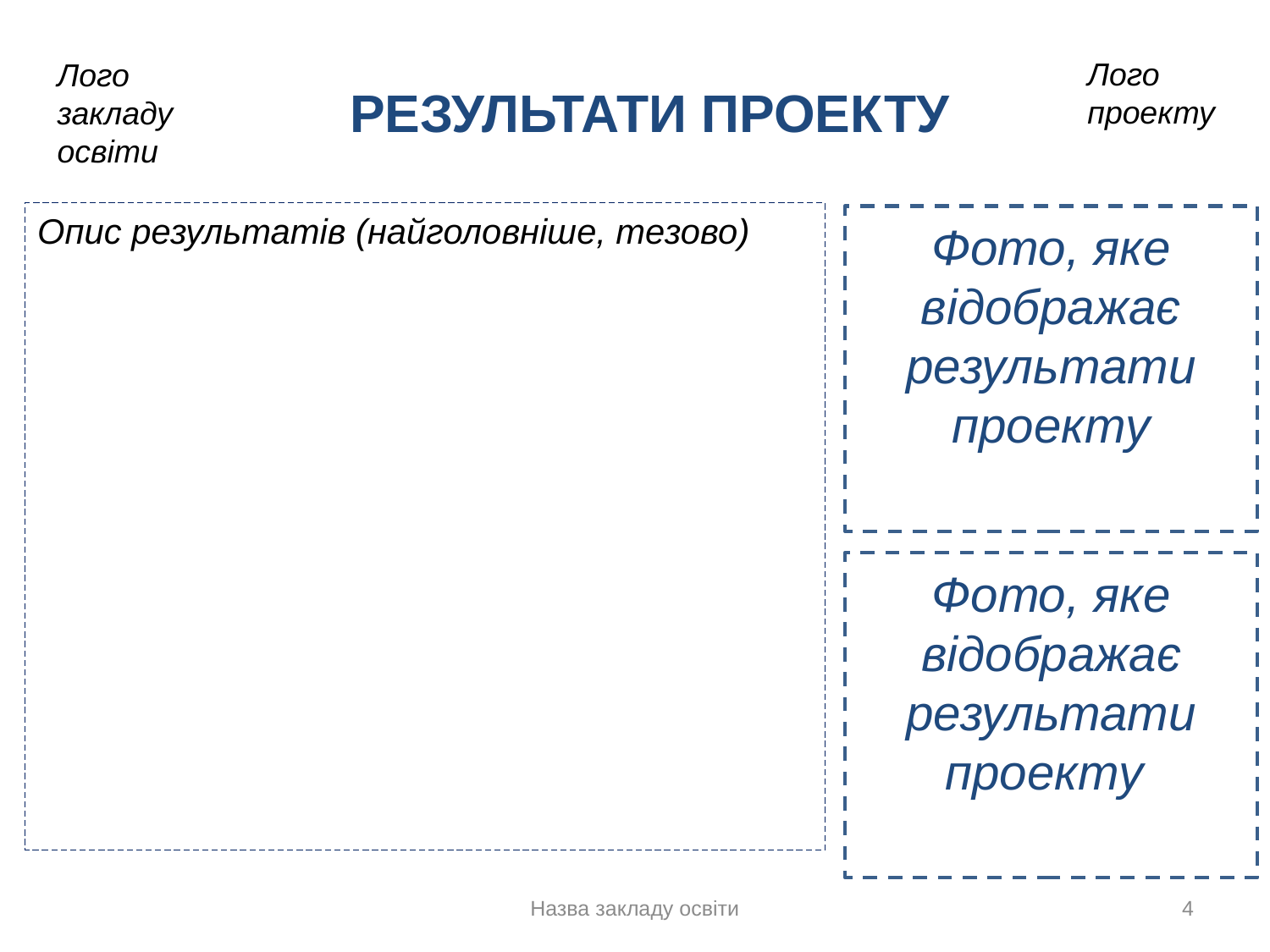

Лого
проекту
Лого
закладу освіти
РЕЗУЛЬТАТИ ПРОЕКТУ
Опис результатів (найголовніше, тезово)

Фото, яке
відображає результати проекту

Фото, яке
відображає результати проекту

Назва закладу освіти
4